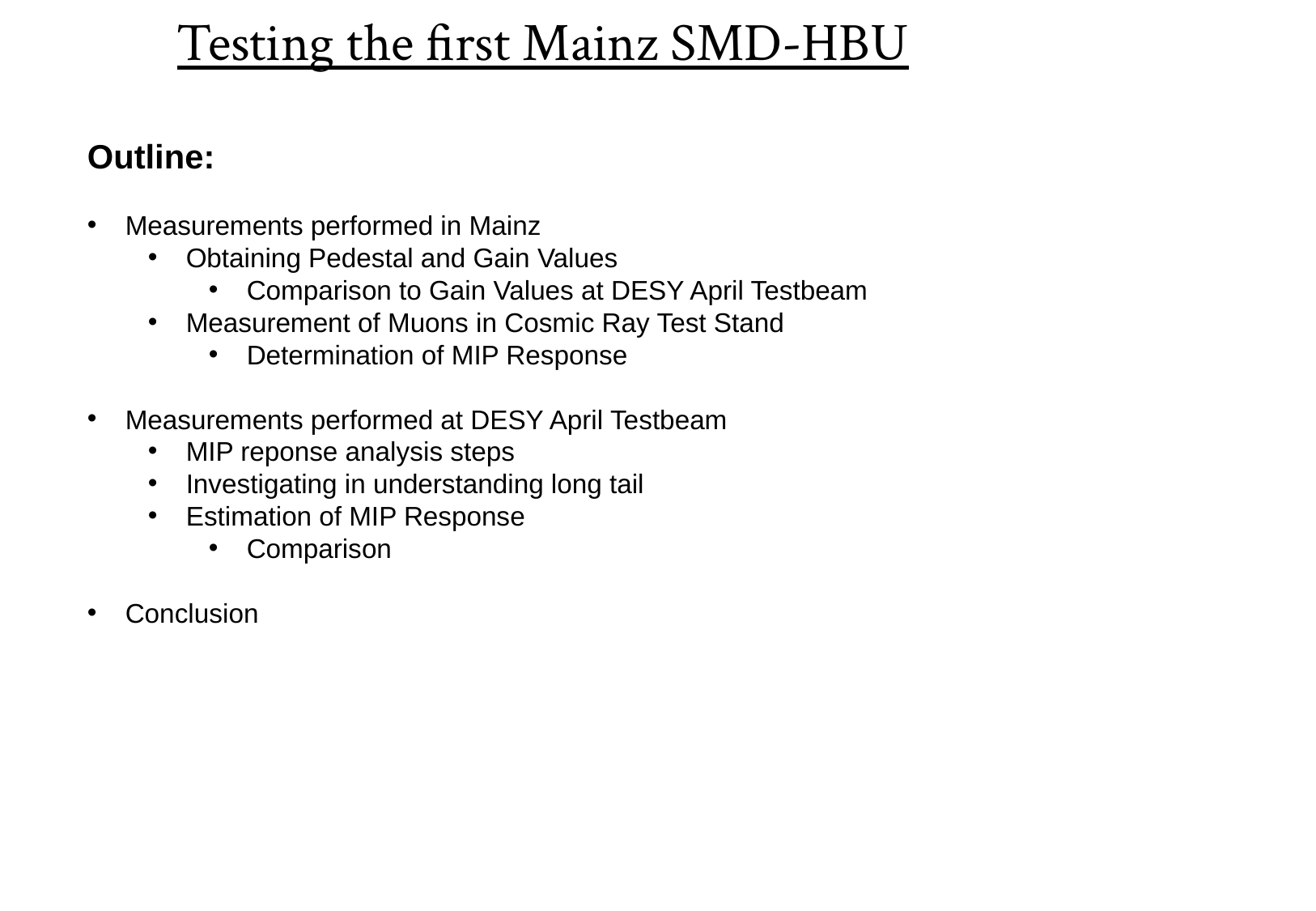

Testing the first Mainz SMD-HBU
Outline:

Measurements performed in Mainz
Obtaining Pedestal and Gain Values
Comparison to Gain Values at DESY April Testbeam
Measurement of Muons in Cosmic Ray Test Stand
Determination of MIP Response

Measurements performed at DESY April Testbeam
MIP reponse analysis steps
Investigating in understanding long tail
Estimation of MIP Response
Comparison

Conclusion